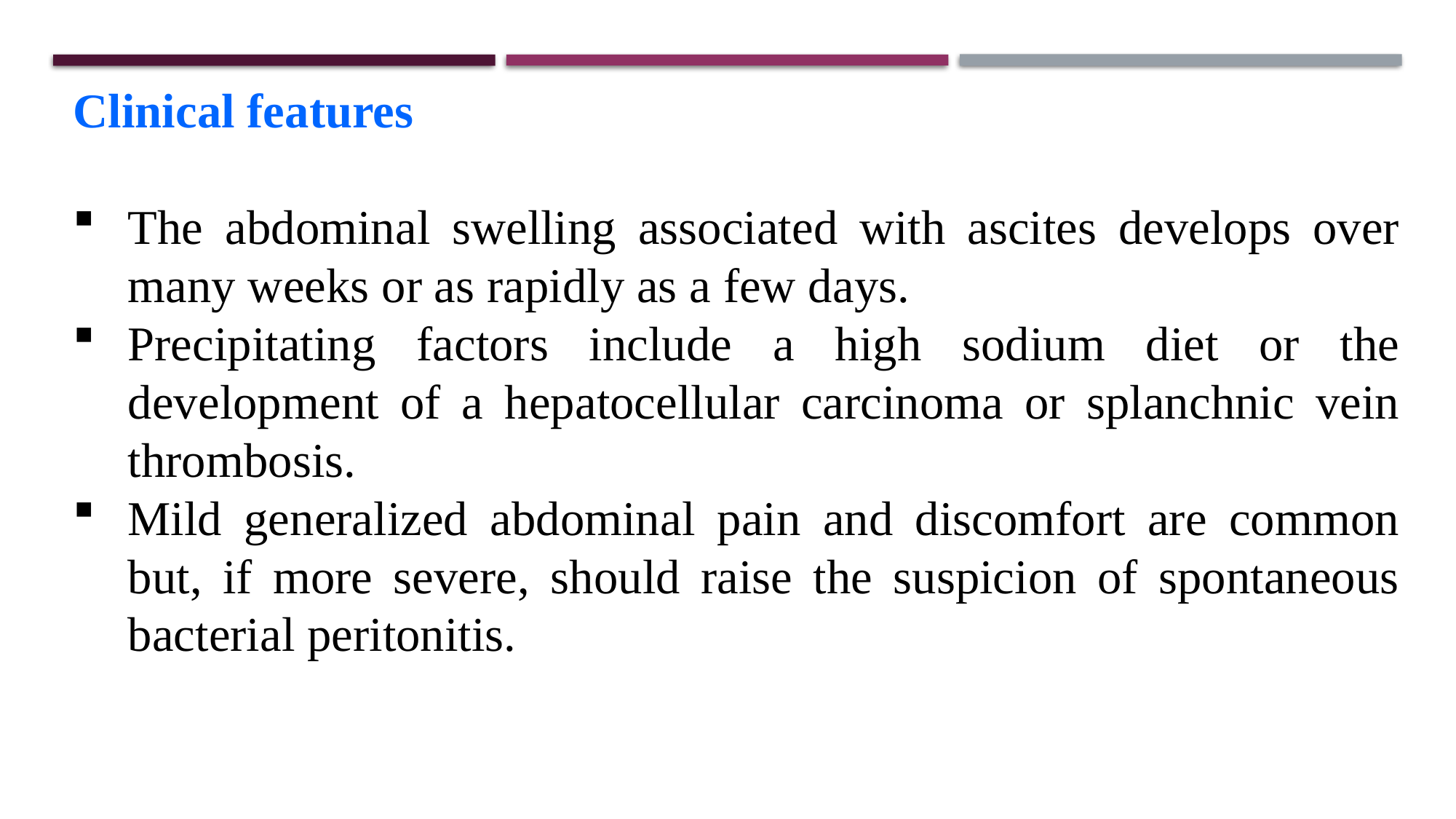

Clinical features

The abdominal swelling associated with ascites develops over many weeks or as rapidly as a few days.
Precipitating factors include a high sodium diet or the development of a hepatocellular carcinoma or splanchnic vein thrombosis.
Mild generalized abdominal pain and discomfort are common but, if more severe, should raise the suspicion of spontaneous bacterial peritonitis.